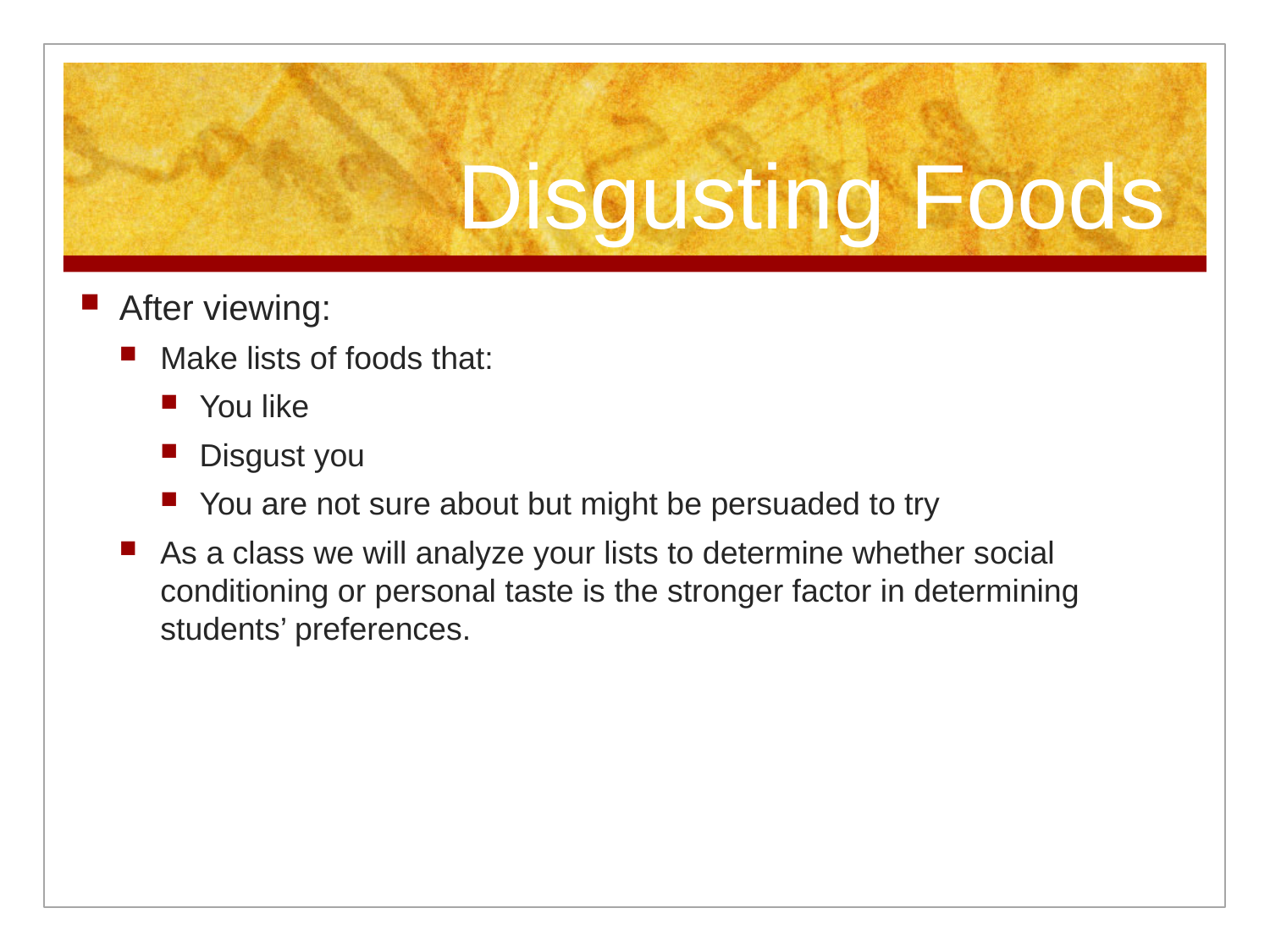

# Disgusting Foods
After viewing:
Make lists of foods that:
You like
Disgust you
You are not sure about but might be persuaded to try
As a class we will analyze your lists to determine whether social conditioning or personal taste is the stronger factor in determining students’ preferences.